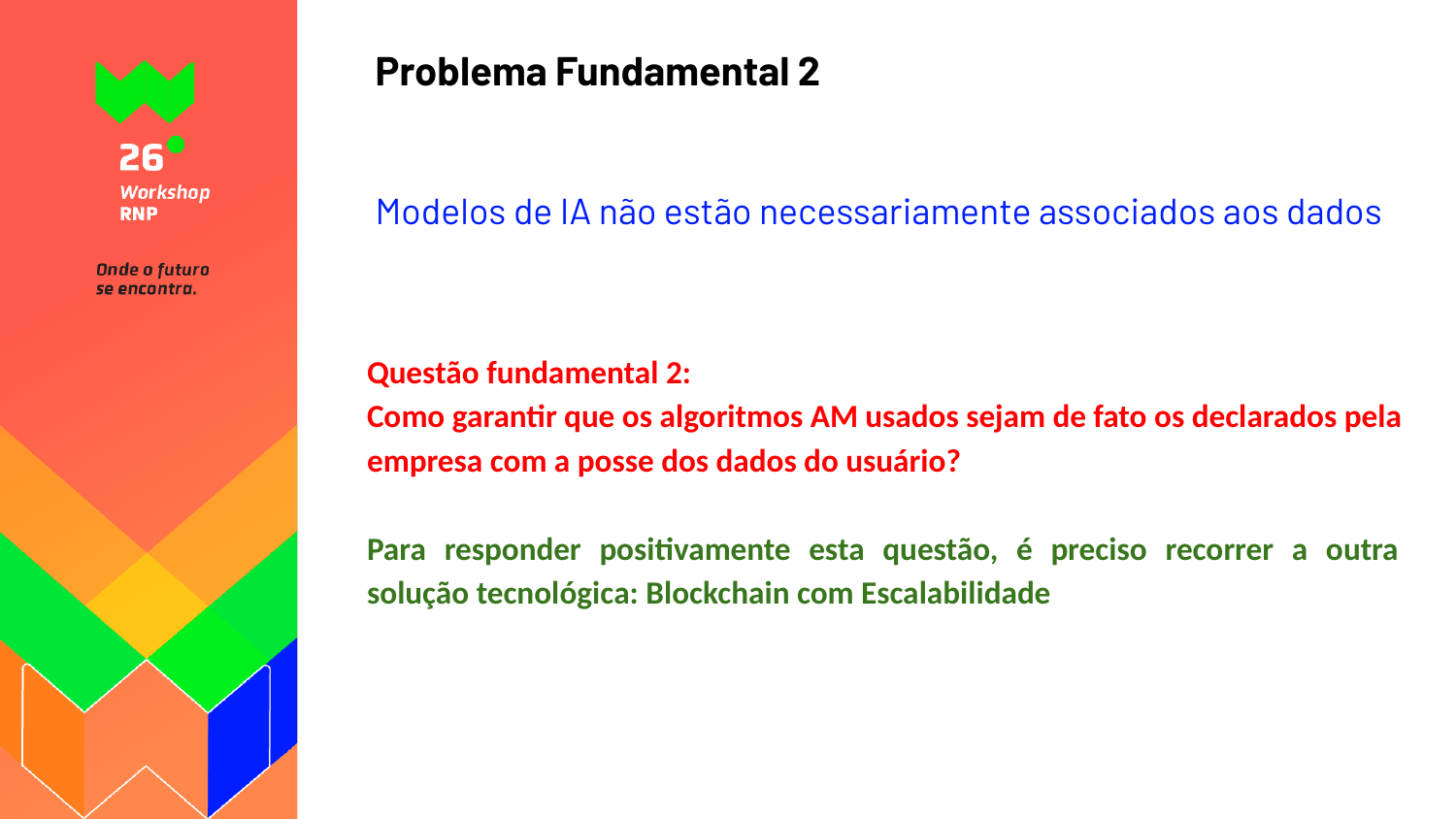

# Problema Fundamental 2
Modelos de IA não estão necessariamente associados aos dados
Questão fundamental 2:
Como garantir que os algoritmos AM usados sejam de fato os declarados pela empresa com a posse dos dados do usuário?

Para responder positivamente esta questão, é preciso recorrer a outra solução tecnológica: Blockchain com Escalabilidade